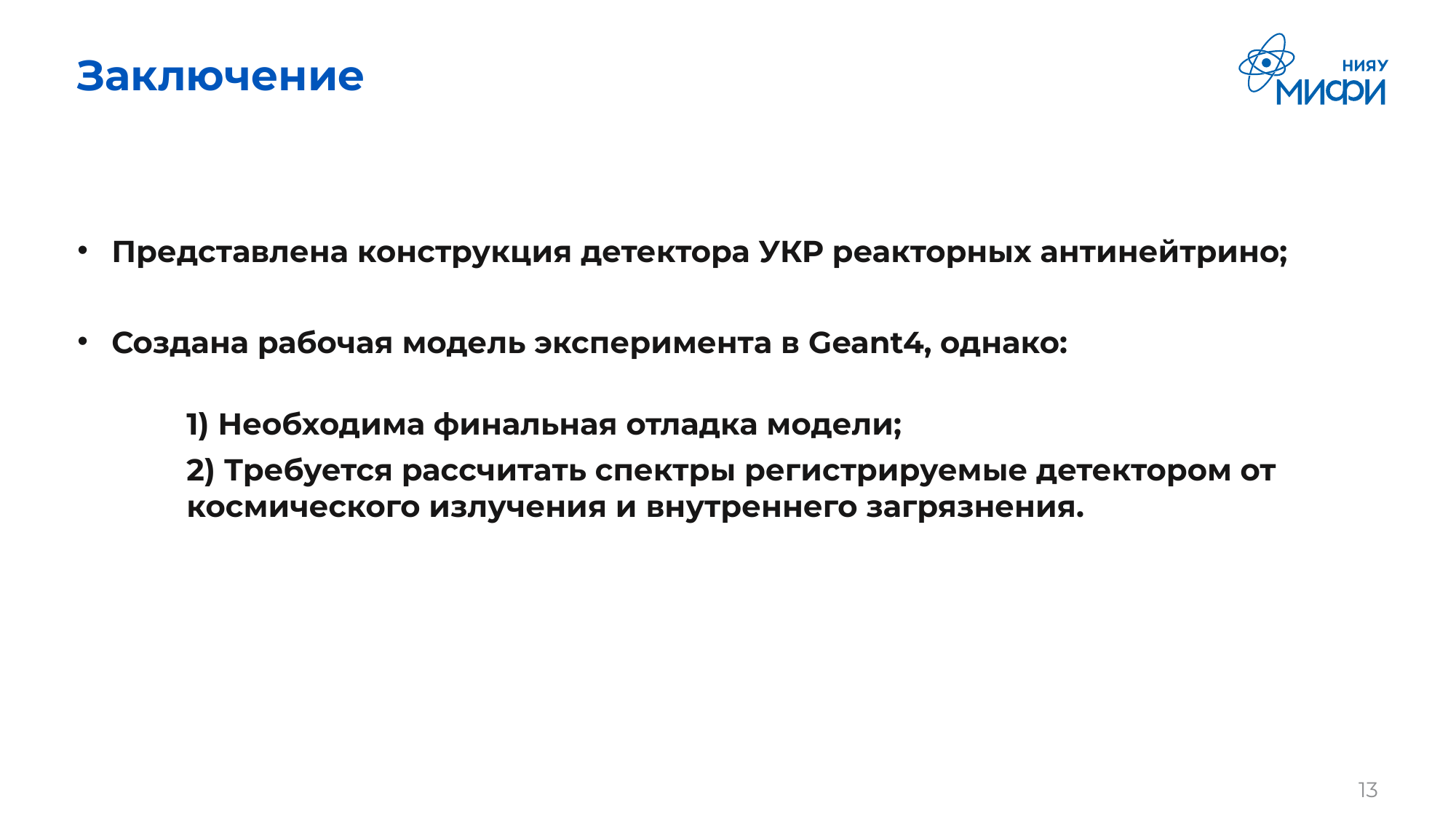

# Заключение

Представлена конструкция детектора УКР реакторных антинейтрино;

Создана рабочая модель эксперимента в Geant4, однако:
	1) Необходима финальная отладка модели;
	2) Требуется рассчитать спектры регистрируемые детектором от 	космического излучения и внутреннего загрязнения.